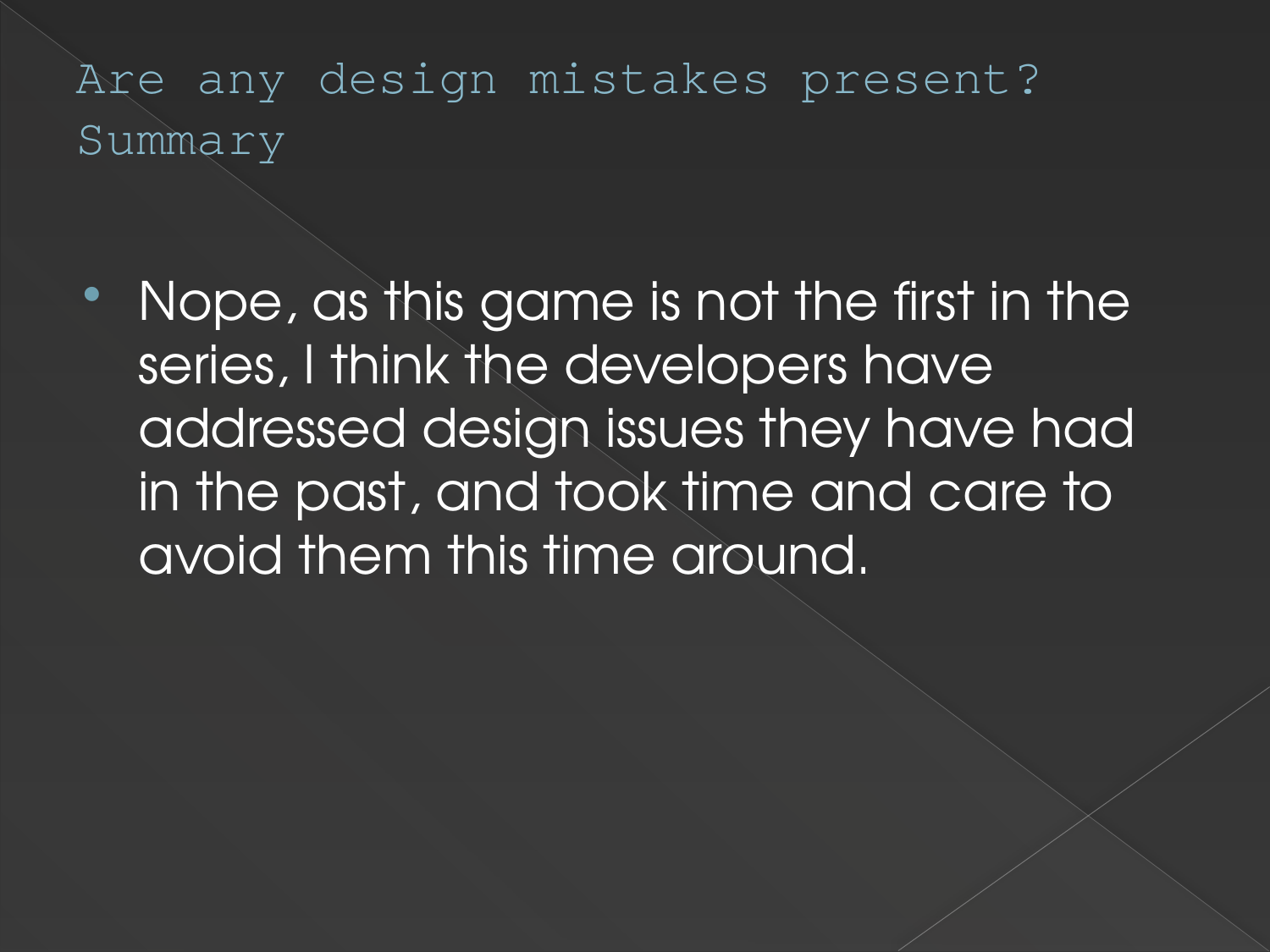

# Are any design mistakes present? Summary
Nope, as this game is not the first in the series, I think the developers have addressed design issues they have had in the past, and took time and care to avoid them this time around.